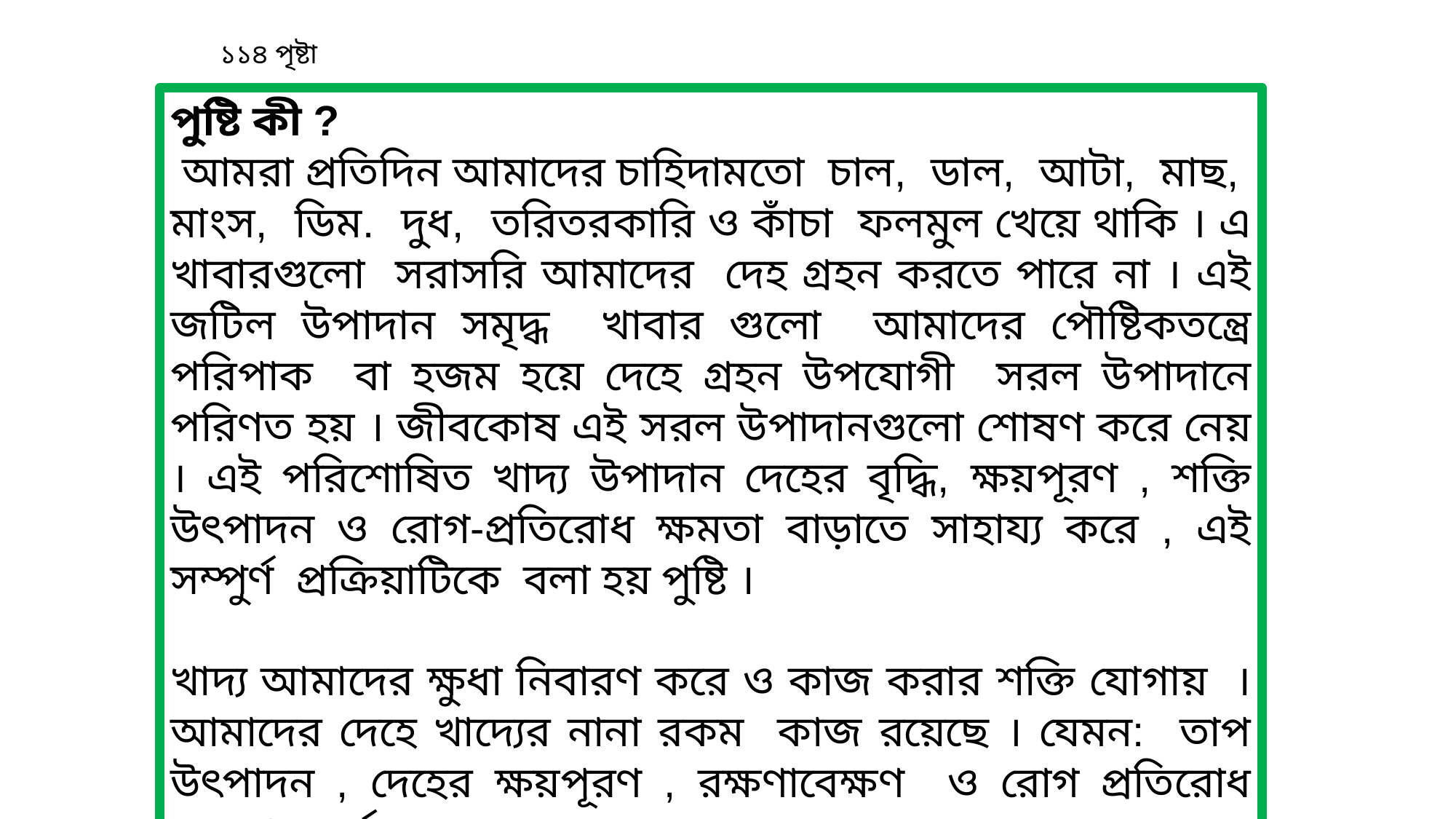

১১৪ পৃষ্টা
পুষ্টি কী ?
 আমরা প্রতিদিন আমাদের চাহিদামতো  চাল,  ডাল,  আটা,  মাছ,  মাংস,  ডিম.  দুধ,  তরিতরকারি ও কাঁচা  ফলমুল খেয়ে থাকি । এ খাবারগুলো  সরাসরি আমাদের  দেহ গ্রহন করতে পারে না । এই জটিল উপাদান সমৃদ্ধ  খাবার গুলো  আমাদের পৌষ্টিকতন্ত্রে পরিপাক  বা হজম হয়ে দেহে গ্রহন উপযোগী  সরল উপাদানে পরিণত হয় । জীবকোষ এই সরল উপাদানগুলো শোষণ করে নেয় । এই পরিশোষিত খাদ্য উপাদান দেহের বৃদ্ধি, ক্ষয়পূরণ , শক্তি উৎপাদন ও রোগ-প্রতিরোধ ক্ষমতা বাড়াতে সাহায্য করে , এই সম্পুর্ণ  প্রক্রিয়াটিকে  বলা হয় পুষ্টি ।

খাদ্য আমাদের ক্ষুধা নিবারণ করে ও কাজ করার শক্তি যোগায়  । আমাদের দেহে খাদ্যের নানা রকম  কাজ রয়েছে । যেমন:  তাপ উৎপাদন , দেহের ক্ষয়পূরণ , রক্ষণাবেক্ষণ  ও রোগ প্রতিরোধ ক্ষমতা  অর্জন ।